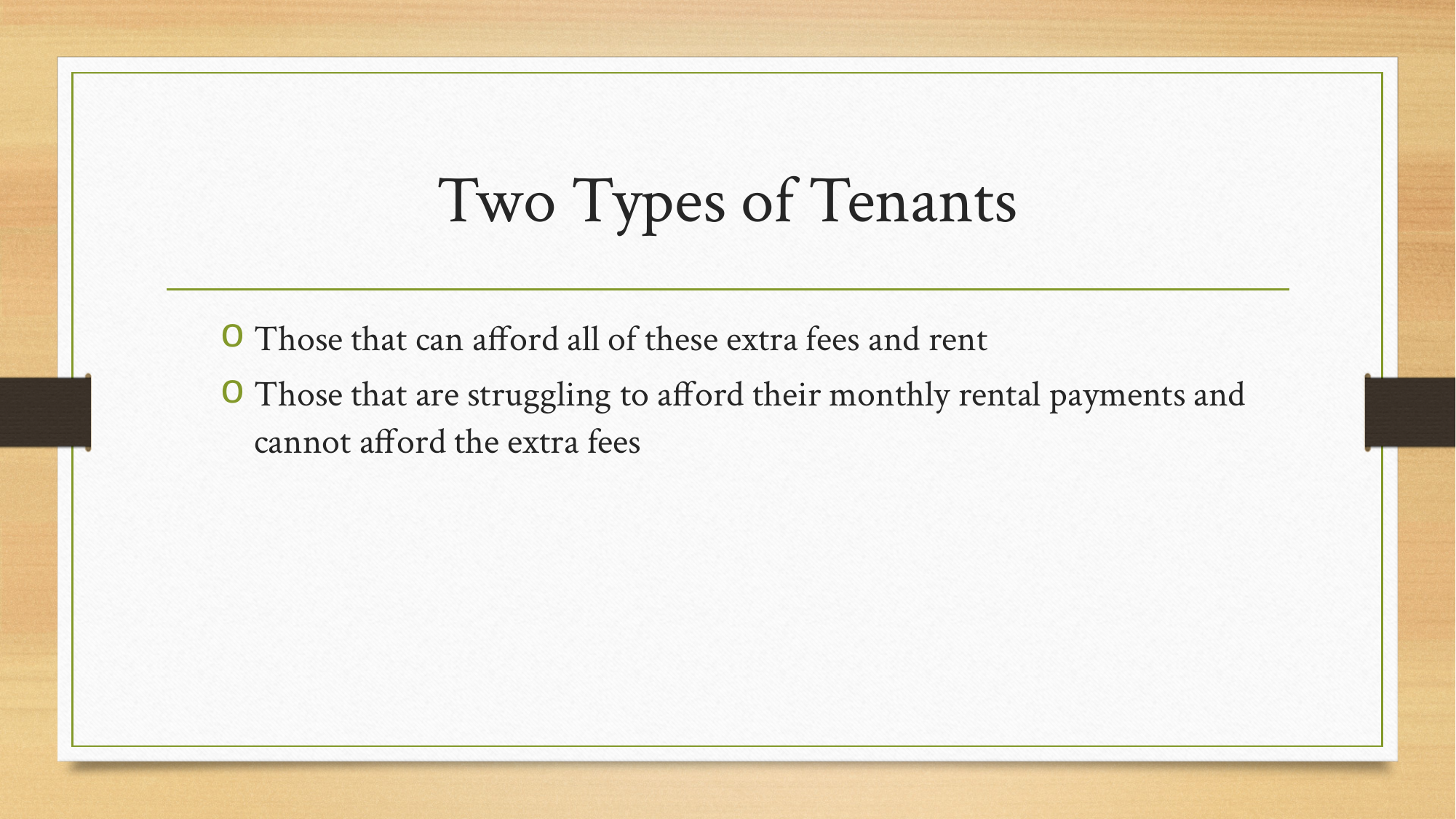

# Two Types of Tenants
Those that can afford all of these extra fees and rent
Those that are struggling to afford their monthly rental payments and cannot afford the extra fees